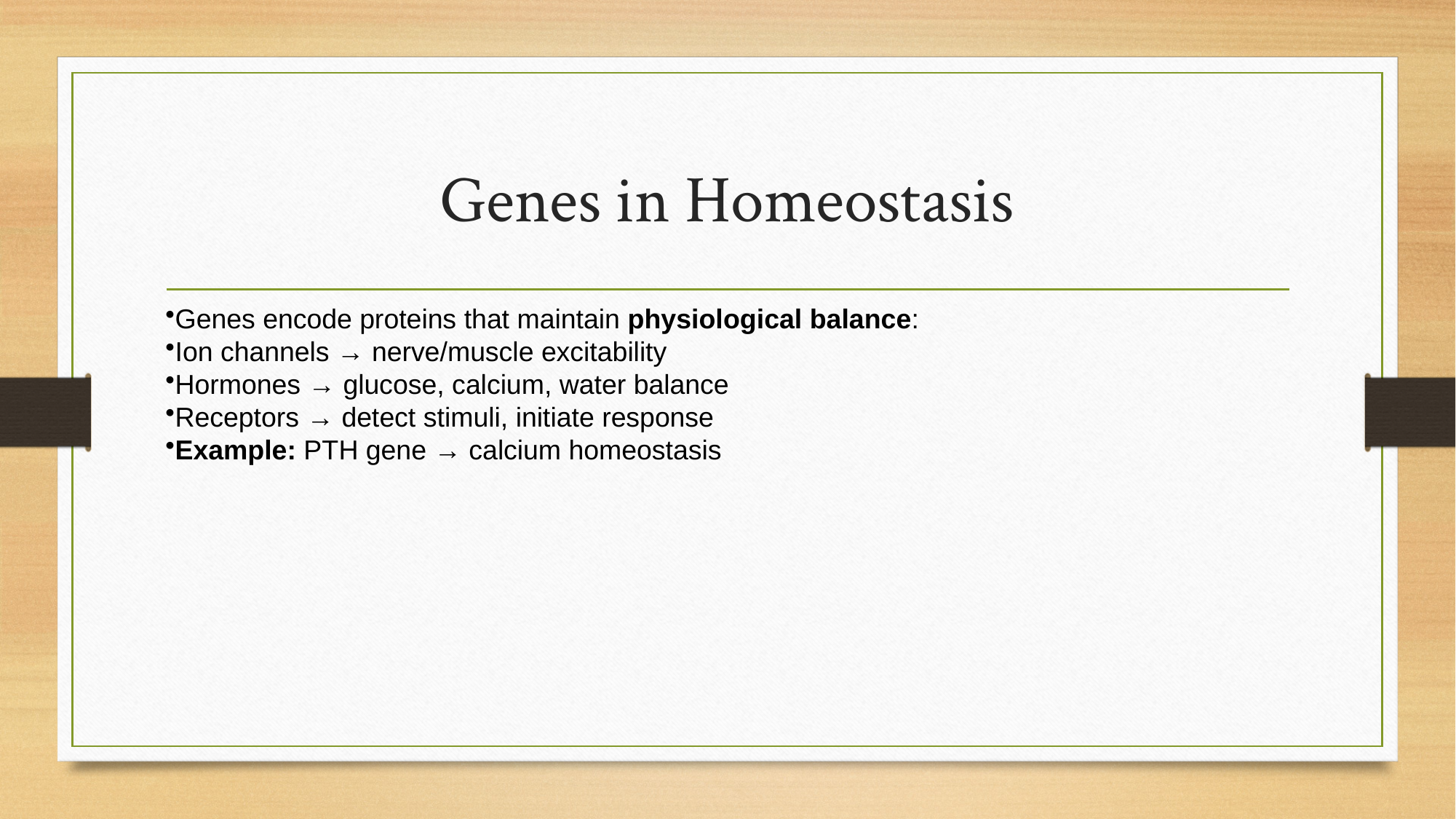

# Genes in Homeostasis
Genes encode proteins that maintain physiological balance:
Ion channels → nerve/muscle excitability
Hormones → glucose, calcium, water balance
Receptors → detect stimuli, initiate response
Example: PTH gene → calcium homeostasis